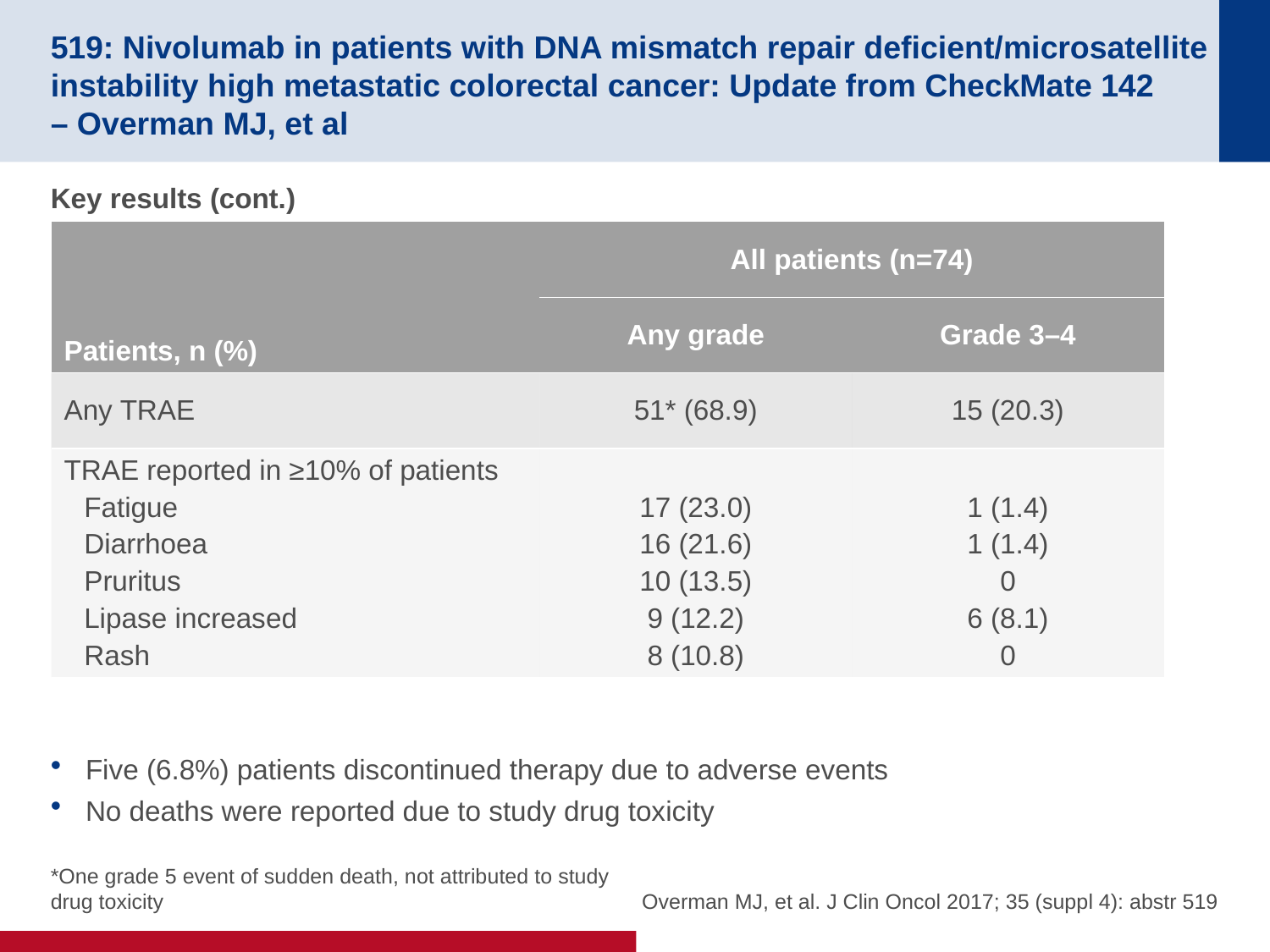

# 519: Nivolumab in patients with DNA mismatch repair deficient/microsatellite instability high metastatic colorectal cancer: Update from CheckMate 142 – Overman MJ, et al
Key results (cont.)

Five (6.8%) patients discontinued therapy due to adverse events
No deaths were reported due to study drug toxicity
| Patients, n (%) | All patients (n=74) |  |
| --- | --- | --- |
|  | Any grade | Grade 3–4 |
| Any TRAE | 51\* (68.9) | 15 (20.3) |
| TRAE reported in ≥10% of patients Fatigue Diarrhoea Pruritus Lipase increased Rash | 17 (23.0) 16 (21.6) 10 (13.5) 9 (12.2) 8 (10.8) | 1 (1.4) 1 (1.4) 0 6 (8.1) 0 |
*One grade 5 event of sudden death, not attributed to study drug toxicity
Overman MJ, et al. J Clin Oncol 2017; 35 (suppl 4): abstr 519